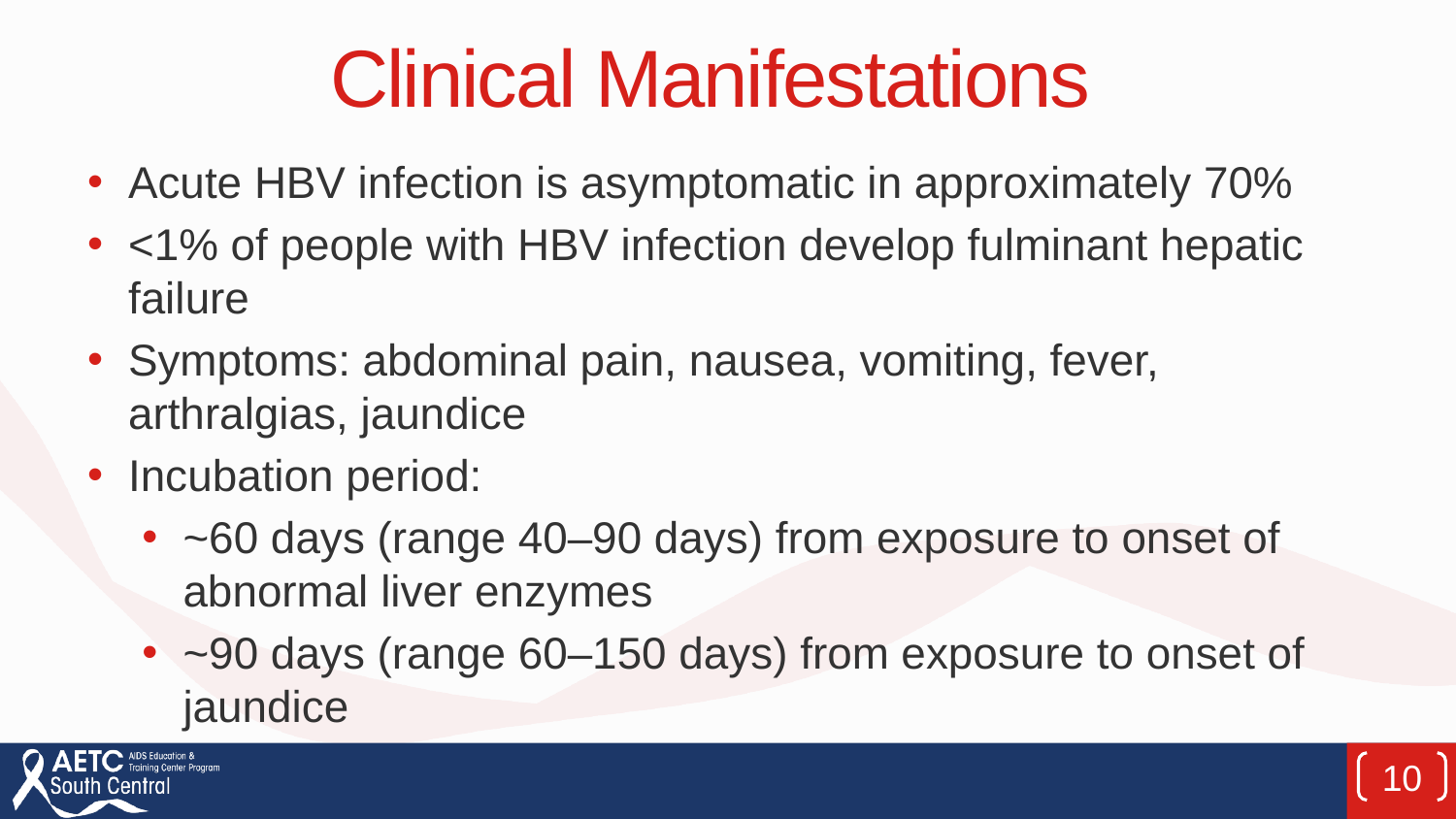

# Clinical Manifestations
Acute HBV infection is asymptomatic in approximately 70%
<1% of people with HBV infection develop fulminant hepatic failure
Symptoms: abdominal pain, nausea, vomiting, fever, arthralgias, jaundice
Incubation period:
~60 days (range 40–90 days) from exposure to onset of abnormal liver enzymes
~90 days (range 60–150 days) from exposure to onset of jaundice
10